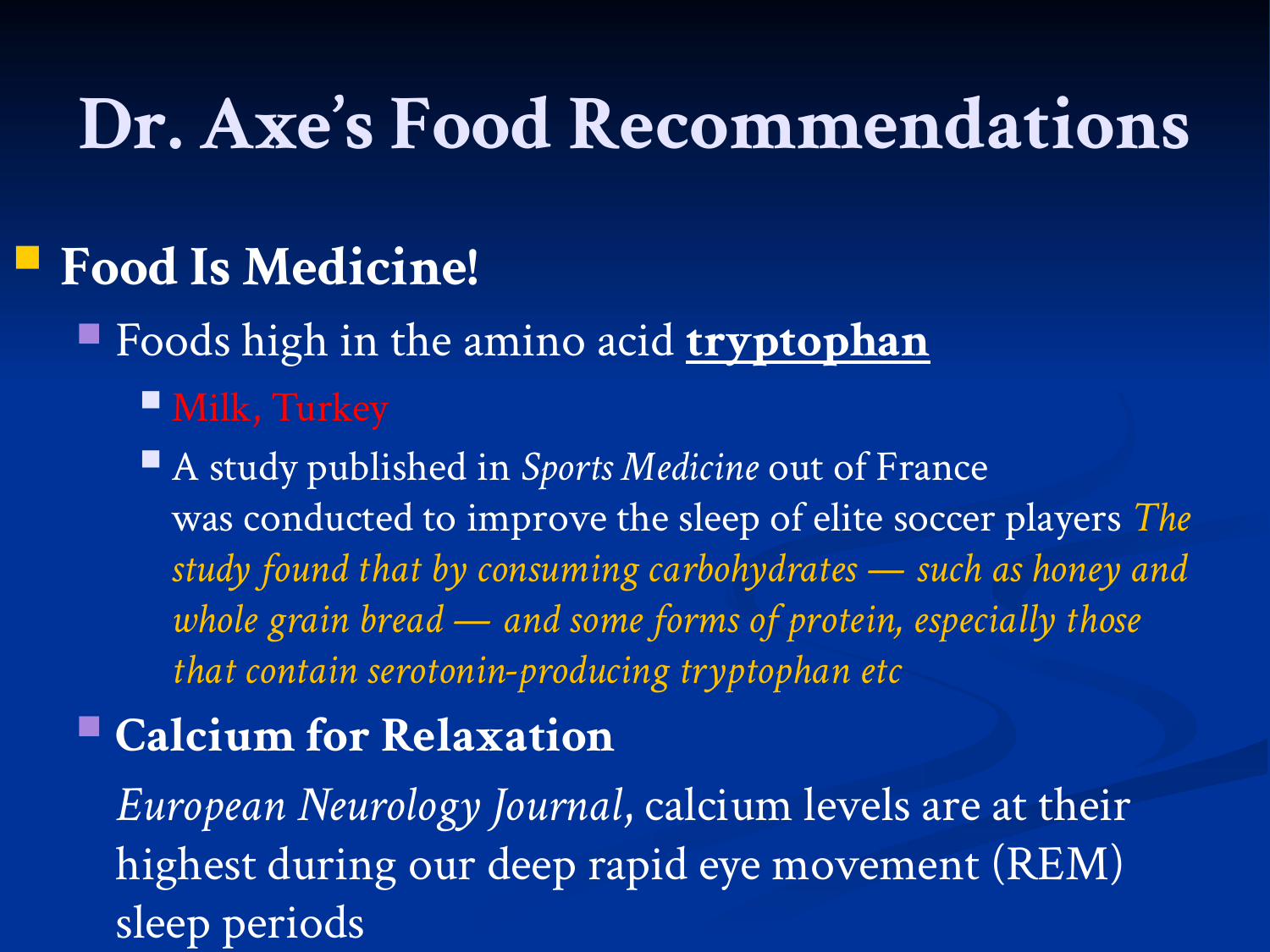

# Dr. Axe’s Food Recommendations
Food Is Medicine!
Foods high in the amino acid tryptophan
Milk, Turkey
A study published in Sports Medicine out of France was conducted to improve the sleep of elite soccer players The study found that by consuming carbohydrates — such as honey and whole grain bread — and some forms of protein, especially those that contain serotonin-producing tryptophan etc
Calcium for Relaxation
	European Neurology Journal, calcium levels are at their highest during our deep rapid eye movement (REM) sleep periods